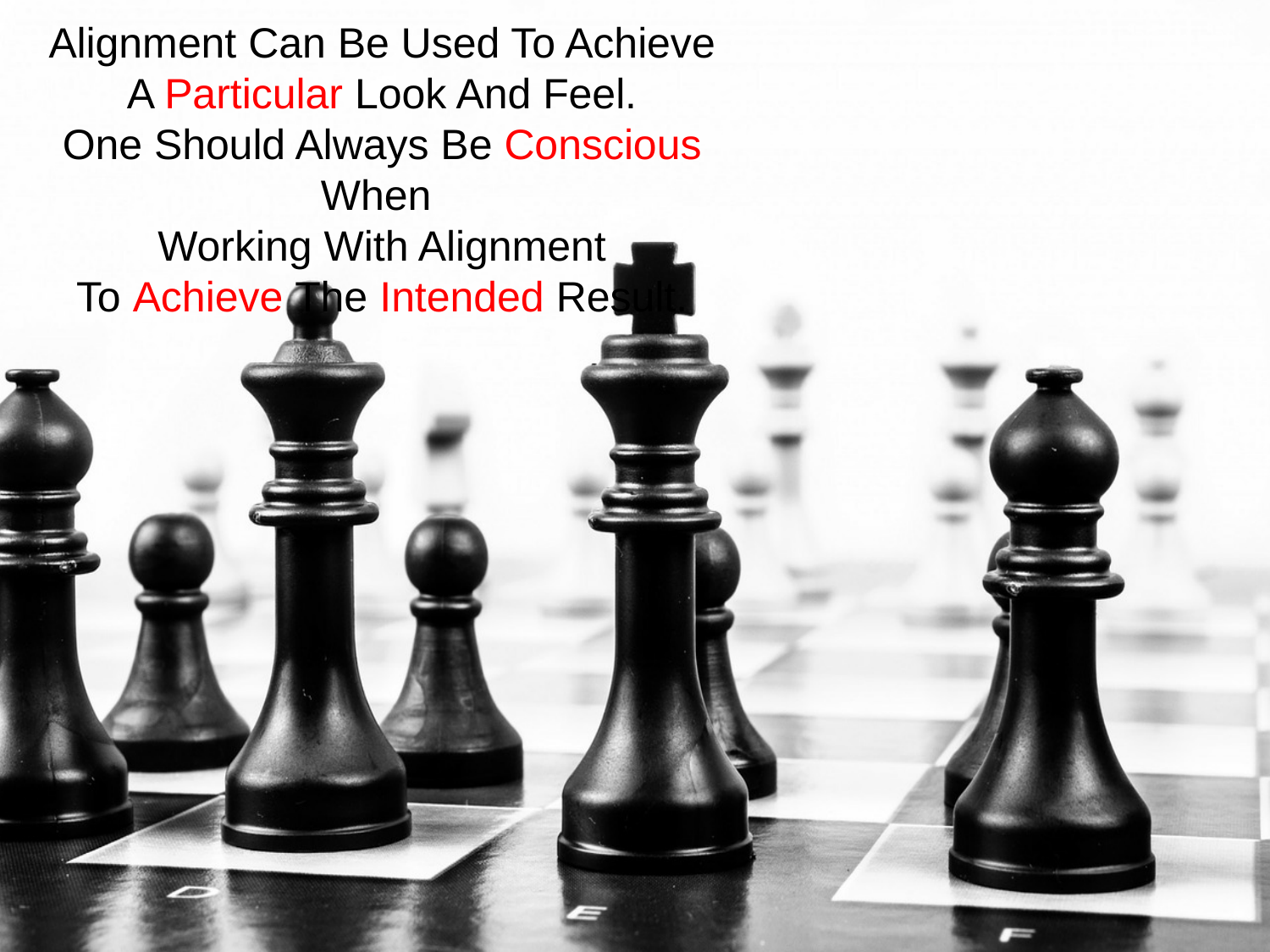

Alignment Can Be Used To Achieve
A Particular Look And Feel.
One Should Always Be Conscious When
Working With Alignment
To Achieve The Intended Result.